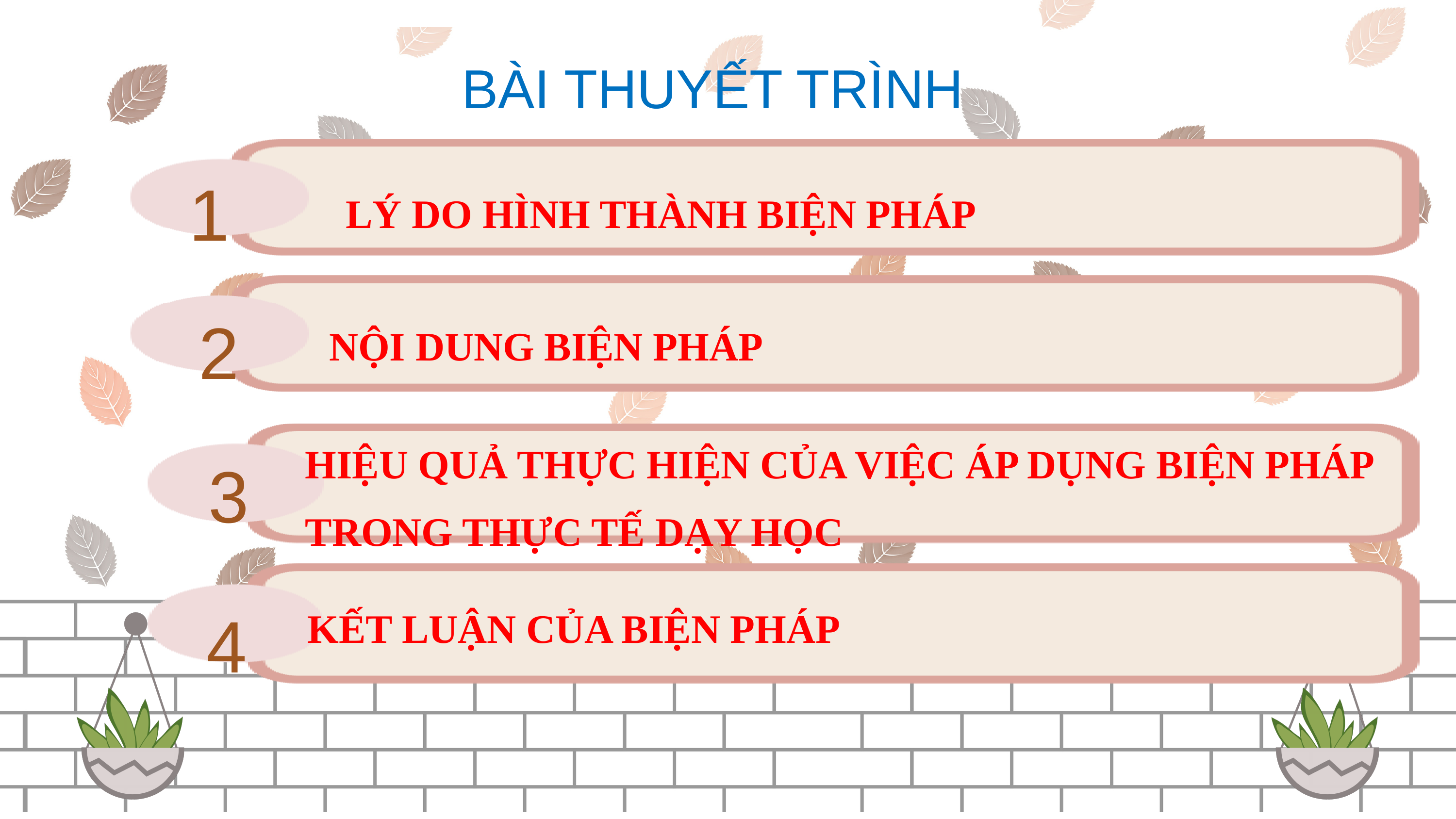

BÀI THUYẾT TRÌNH
1

LÝ DO HÌNH THÀNH BIỆN PHÁP
2
NỘI DUNG BIỆN PHÁP
3
HIỆU QUẢ THỰC HIỆN CỦA VIỆC ÁP DỤNG BIỆN PHÁP TRONG THỰC TẾ DẠY HỌC

4
KẾT LUẬN CỦA BIỆN PHÁP